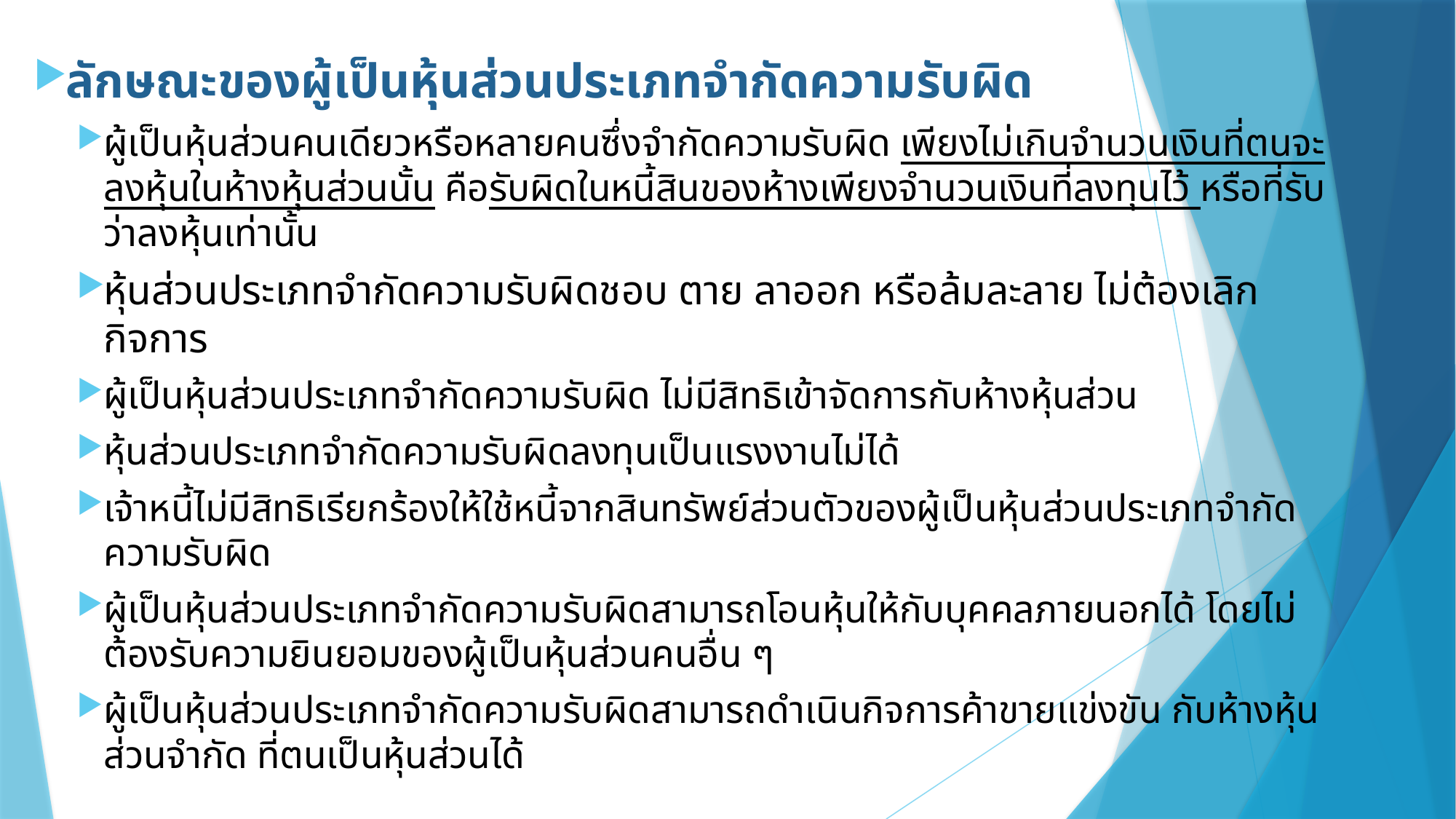

ลักษณะของผู้เป็นหุ้นส่วนประเภทจำกัดความรับผิด
ผู้เป็นหุ้นส่วนคนเดียวหรือหลายคนซึ่งจำกัดความรับผิด เพียงไม่เกินจำนวนเงินที่ตนจะลงหุ้นในห้างหุ้นส่วนนั้น คือรับผิดในหนี้สินของห้างเพียงจำนวนเงินที่ลงทุนไว้ หรือที่รับว่าลงหุ้นเท่านั้น
หุ้นส่วนประเภทจำกัดความรับผิดชอบ ตาย ลาออก หรือล้มละลาย ไม่ต้องเลิกกิจการ
ผู้เป็นหุ้นส่วนประเภทจำกัดความรับผิด ไม่มีสิทธิเข้าจัดการกับห้างหุ้นส่วน
หุ้นส่วนประเภทจำกัดความรับผิดลงทุนเป็นแรงงานไม่ได้
เจ้าหนี้ไม่มีสิทธิเรียกร้องให้ใช้หนี้จากสินทรัพย์ส่วนตัวของผู้เป็นหุ้นส่วนประเภทจำกัดความรับผิด
ผู้เป็นหุ้นส่วนประเภทจำกัดความรับผิดสามารถโอนหุ้นให้กับบุคคลภายนอกได้ โดยไม่ต้องรับความยินยอมของผู้เป็นหุ้นส่วนคนอื่น ๆ
ผู้เป็นหุ้นส่วนประเภทจำกัดความรับผิดสามารถดำเนินกิจการค้าขายแข่งขัน กับห้างหุ้นส่วนจำกัด ที่ตนเป็นหุ้นส่วนได้